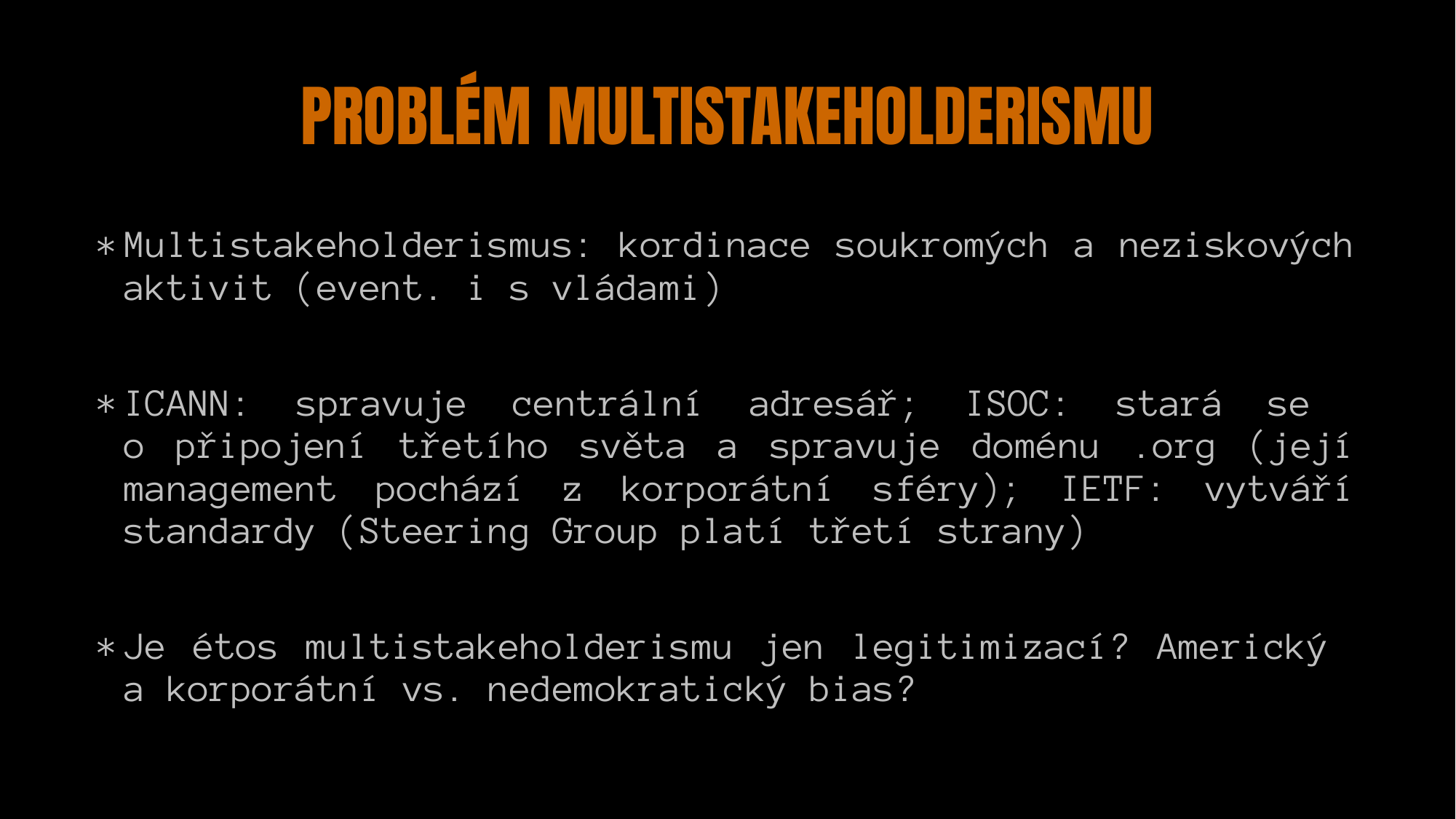

# PROBLÉM MULTISTAKEHOLDERISMU
Multistakeholderismus: kordinace soukromých a neziskových aktivit (event. i s vládami)

ICANN: spravuje centrální adresář; ISOC: stará se
o připojení třetího světa a spravuje doménu .org (její management pochází z korporátní sféry); IETF: vytváří standardy (Steering Group platí třetí strany)

Je étos multistakeholderismu jen legitimizací? Americký
a korporátní vs. nedemokratický bias?